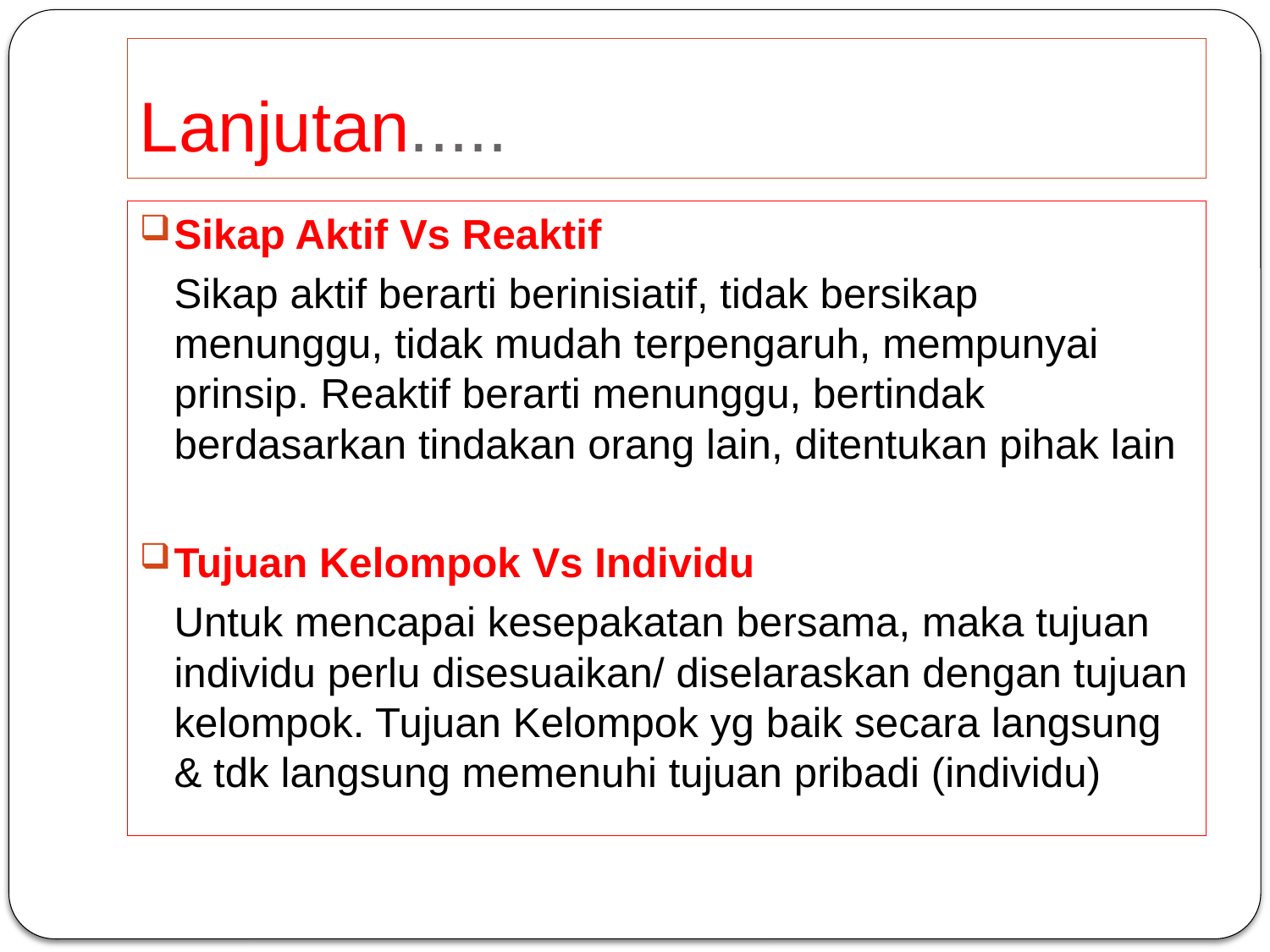

# Lanjutan.....
Sikap Aktif Vs Reaktif
	Sikap aktif berarti berinisiatif, tidak bersikap menunggu, tidak mudah terpengaruh, mempunyai prinsip. Reaktif berarti menunggu, bertindak berdasarkan tindakan orang lain, ditentukan pihak lain

Tujuan Kelompok Vs Individu
	Untuk mencapai kesepakatan bersama, maka tujuan individu perlu disesuaikan/ diselaraskan dengan tujuan kelompok. Tujuan Kelompok yg baik secara langsung & tdk langsung memenuhi tujuan pribadi (individu)